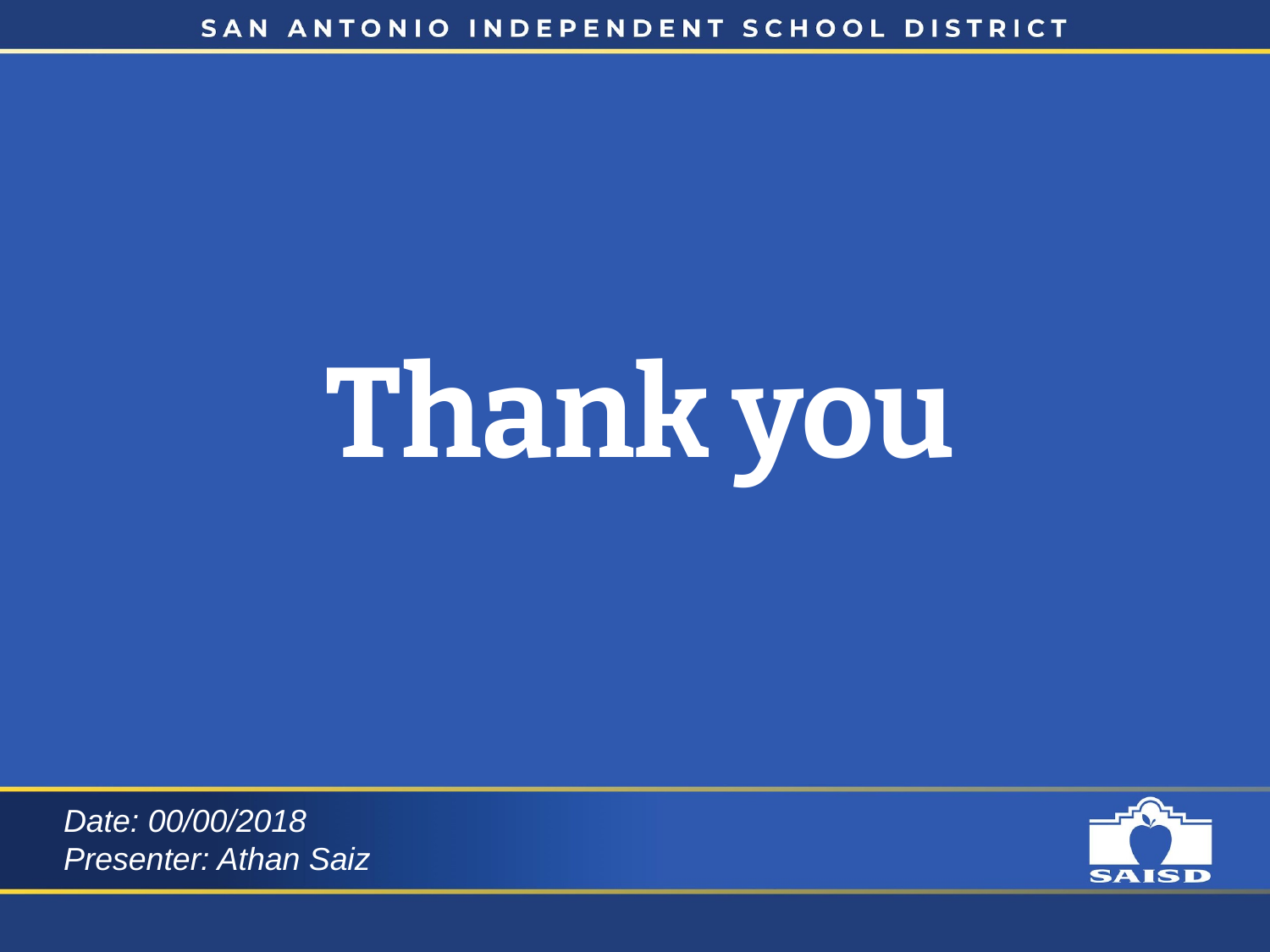

# Thank you
Date: 00/00/2018
Presenter: Athan Saiz